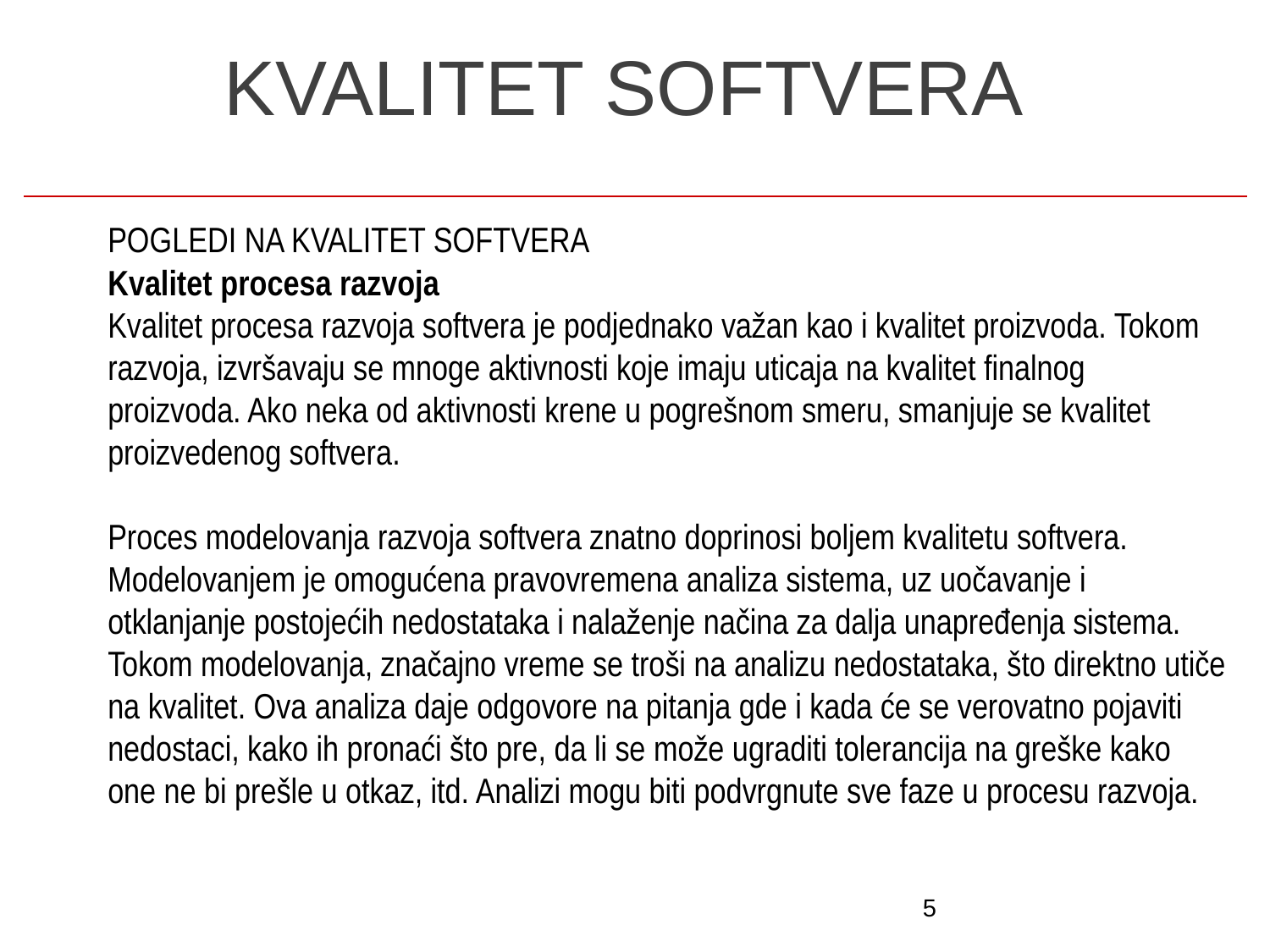

5
# KVALITET SOFTVERA

POGLEDI NA KVALITET SOFTVERA
Kvalitet procesa razvoja
Kvalitet procesa razvoja softvera je podjednako važan kao i kvalitet proizvoda. Tokom razvoja, izvršavaju se mnoge aktivnosti koje imaju uticaja na kvalitet finalnog proizvoda. Ako neka od aktivnosti krene u pogrešnom smeru, smanjuje se kvalitet proizvedenog softvera.

Proces modelovanja razvoja softvera znatno doprinosi boljem kvalitetu softvera. Modelovanjem je omogućena pravovremena analiza sistema, uz uočavanje i otklanjanje postojećih nedostataka i nalaženje načina za dalja unapređenja sistema. Tokom modelovanja, značajno vreme se troši na analizu nedostataka, što direktno utiče na kvalitet. Ova analiza daje odgovore na pitanja gde i kada će se verovatno pojaviti nedostaci, kako ih pronaći što pre, da li se može ugraditi tolerancija na greške kako one ne bi prešle u otkaz, itd. Analizi mogu biti podvrgnute sve faze u procesu razvoja.